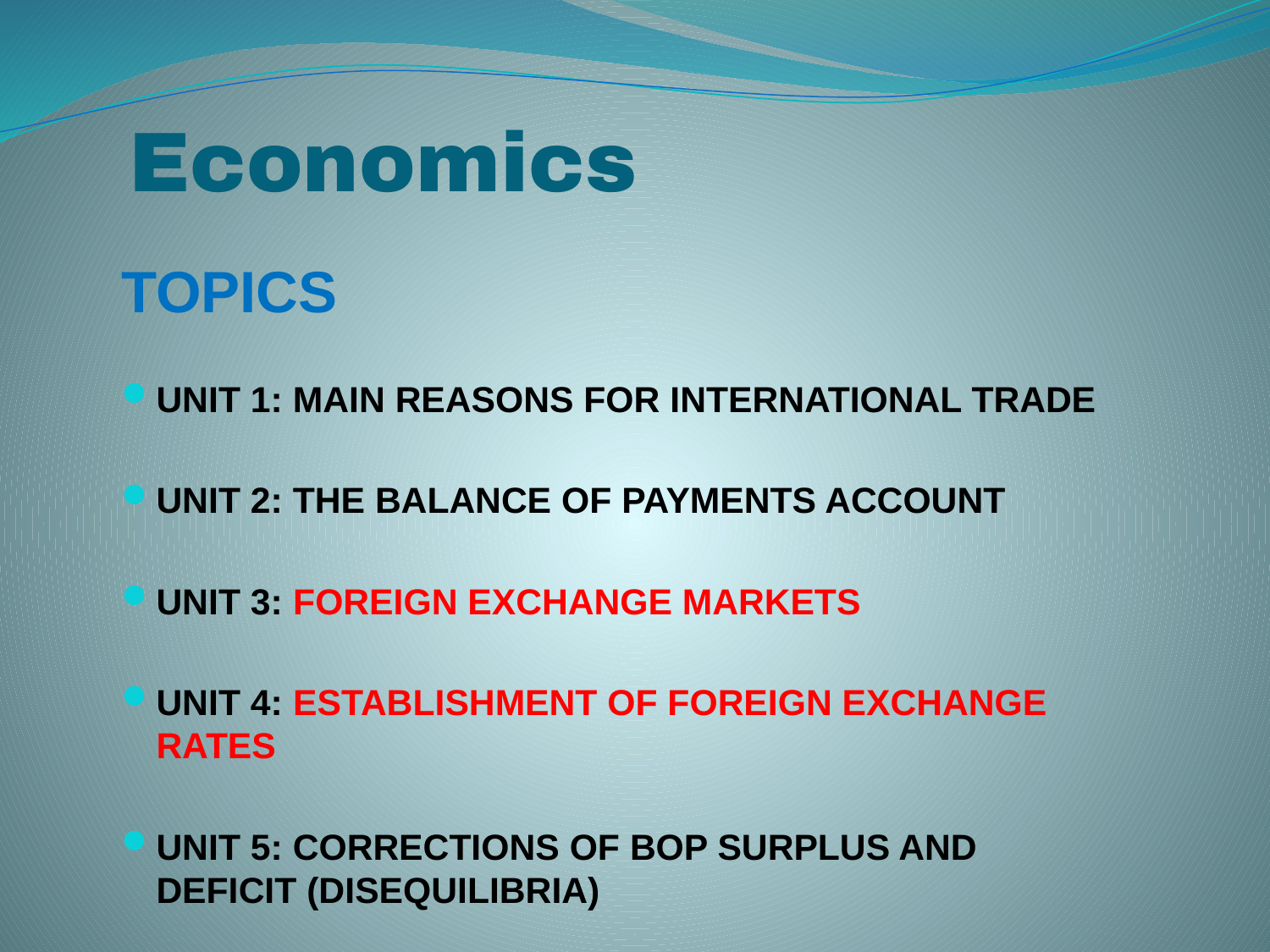

# Economics
TOPICS

UNIT 1: MAIN REASONS FOR INTERNATIONAL TRADE

UNIT 2: THE BALANCE OF PAYMENTS ACCOUNT

UNIT 3: FOREIGN EXCHANGE MARKETS

UNIT 4: ESTABLISHMENT OF FOREIGN EXCHANGE 	      RATES

UNIT 5: CORRECTIONS OF BOP SURPLUS AND 		      DEFICIT (DISEQUILIBRIA)